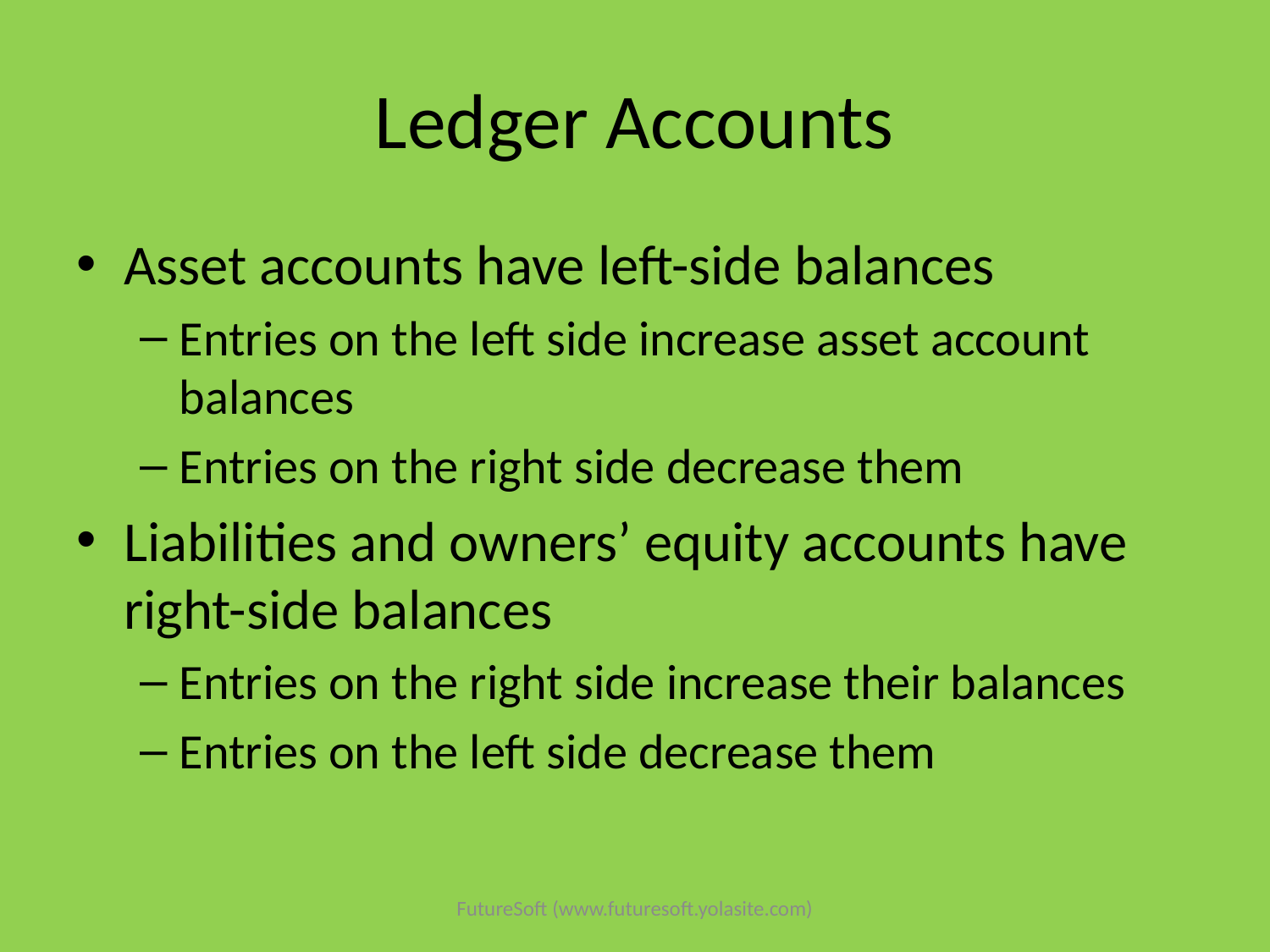

# Ledger Accounts
Asset accounts have left-side balances
Entries on the left side increase asset account balances
Entries on the right side decrease them
Liabilities and owners’ equity accounts have right-side balances
Entries on the right side increase their balances
Entries on the left side decrease them
FutureSoft (www.futuresoft.yolasite.com)